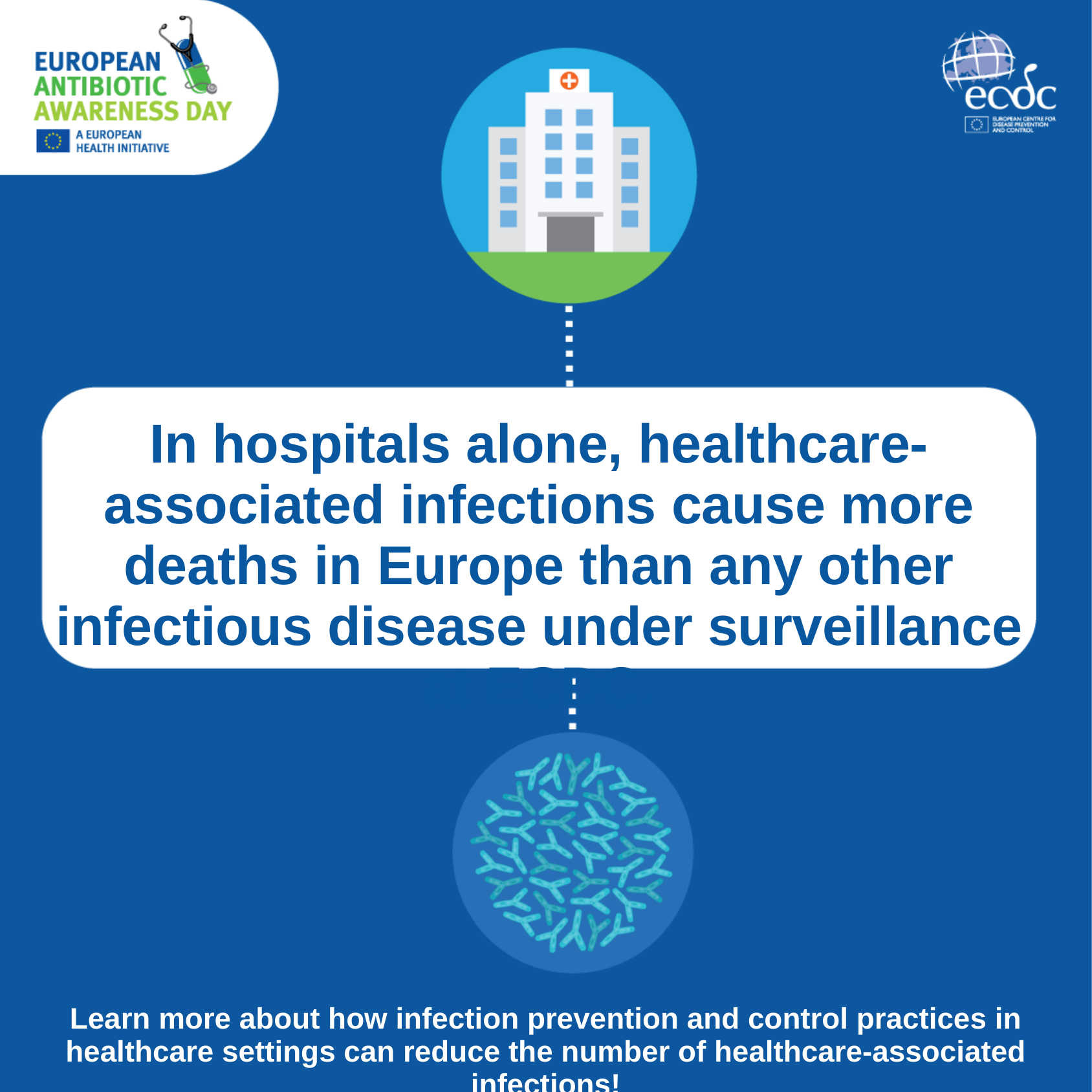

In hospitals alone, healthcare-associated infections cause more deaths in Europe than any other infectious disease under surveillance at ECDC.
Learn more about how infection prevention and control practices in healthcare settings can reduce the number of healthcare-associated infections!